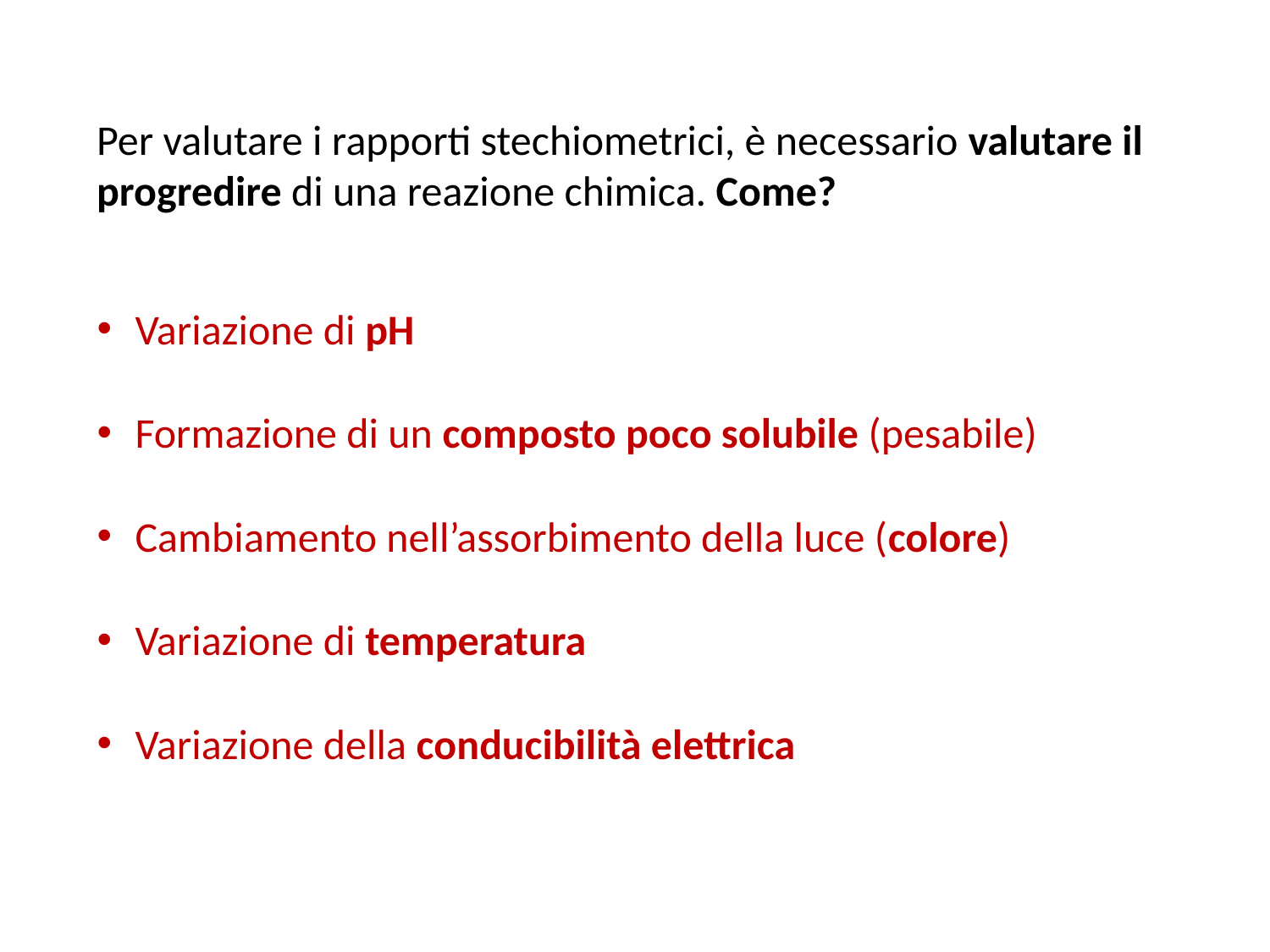

Per valutare i rapporti stechiometrici, è necessario valutare il progredire di una reazione chimica. Come?
Variazione di pH
Formazione di un composto poco solubile (pesabile)
Cambiamento nell’assorbimento della luce (colore)
Variazione di temperatura
Variazione della conducibilità elettrica